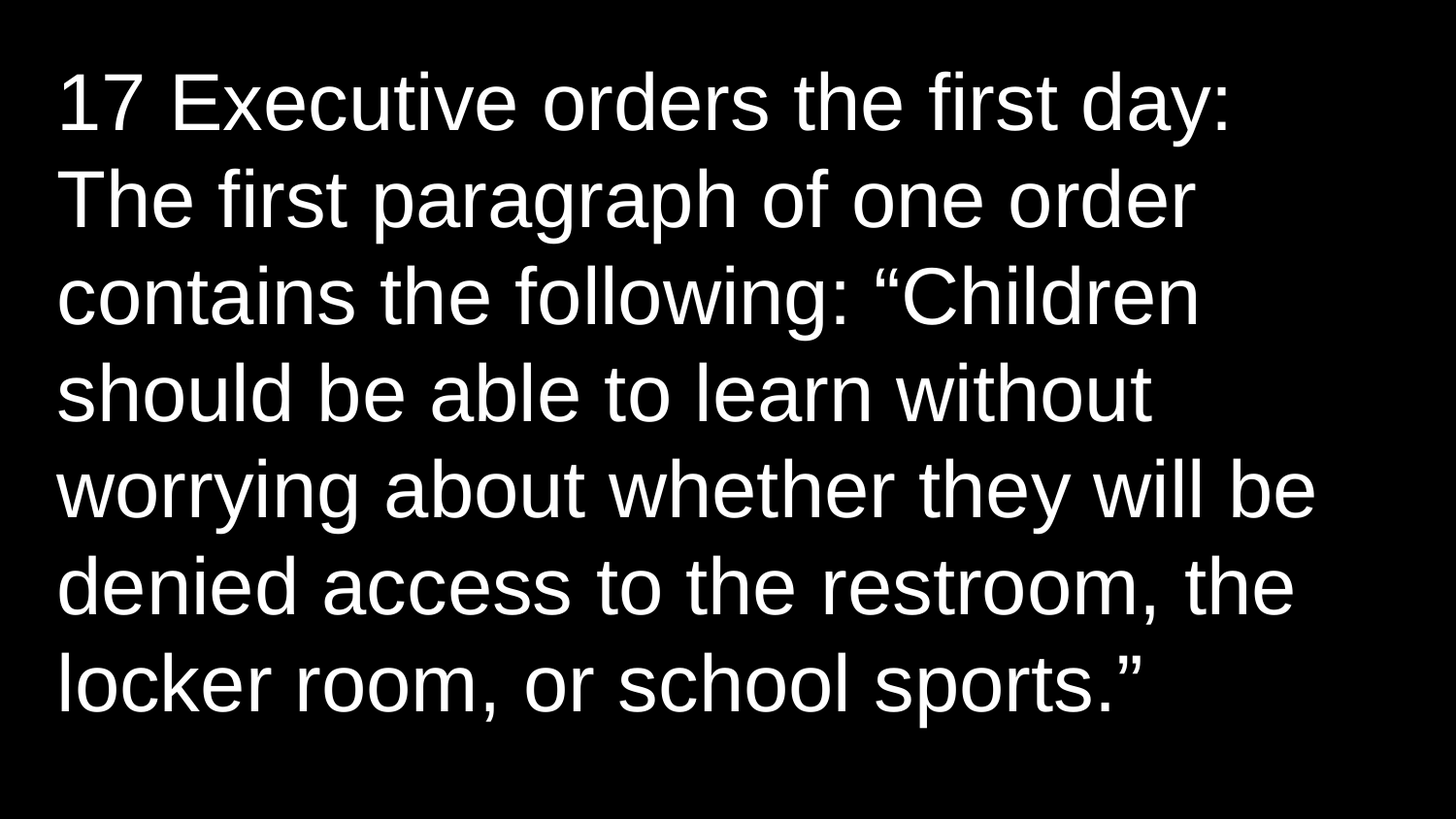

17 Executive orders the first day:  The first paragraph of one order contains the following: “Children should be able to learn without worrying about whether they will be denied access to the restroom, the locker room, or school sports.”